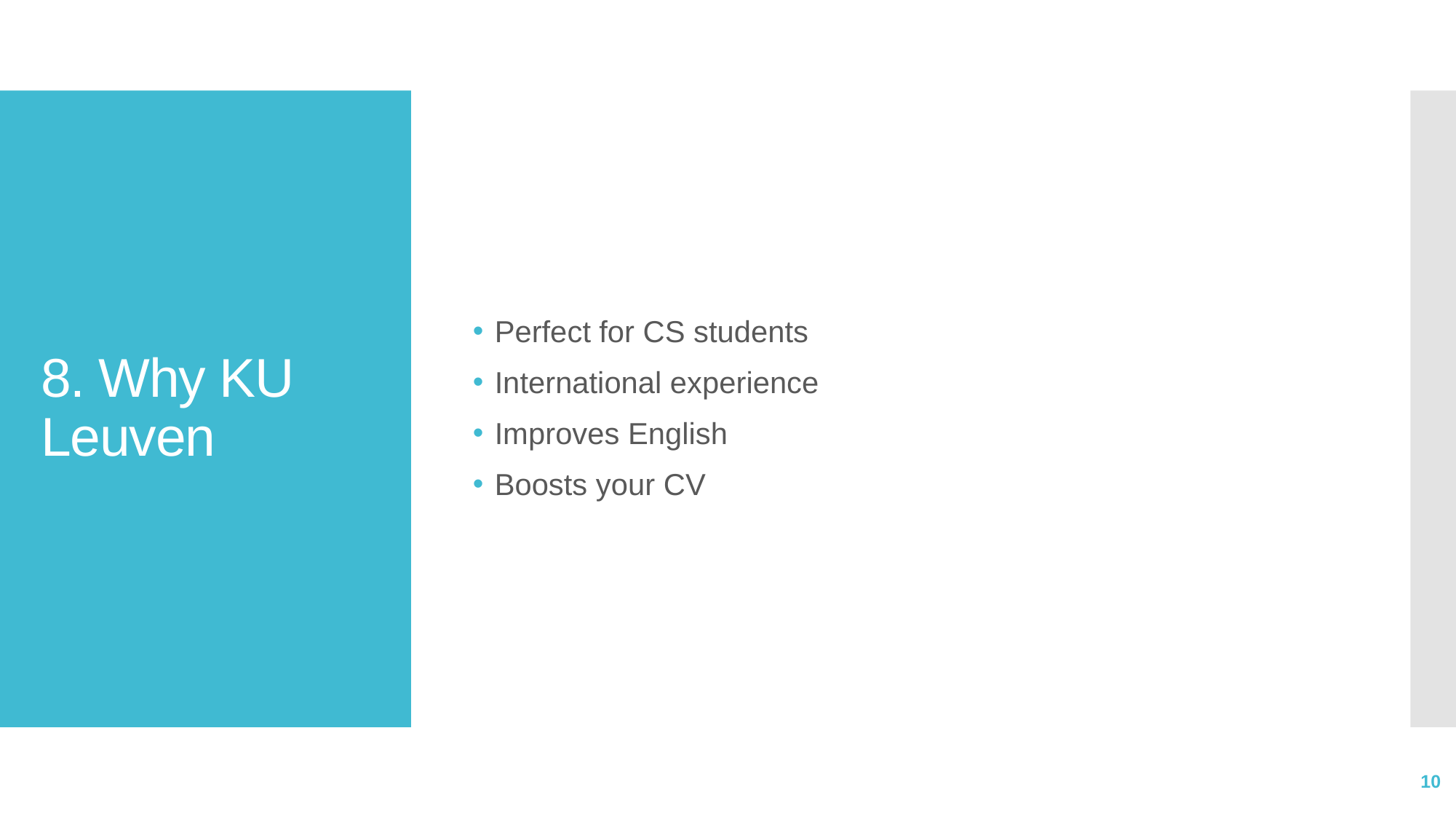

Perfect for CS students
International experience
Improves English
Boosts your CV
# 8. Why KU Leuven
10